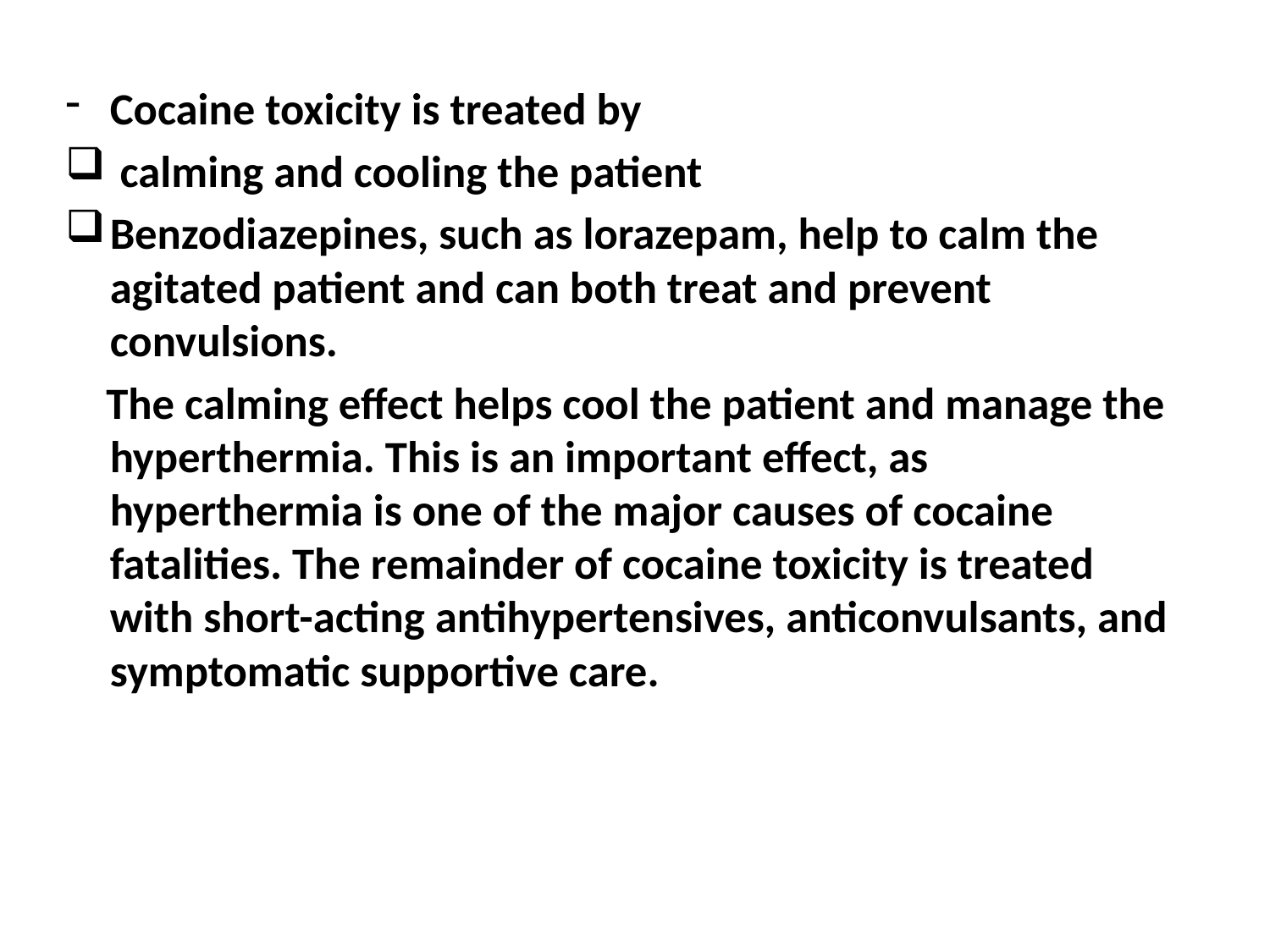

Cocaine toxicity is treated by
 calming and cooling the patient
Benzodiazepines, such as lorazepam, help to calm the agitated patient and can both treat and prevent convulsions.
    The calming effect helps cool the patient and manage the hyperthermia. This is an important effect, as hyperthermia is one of the major causes of cocaine fatalities. The remainder of cocaine toxicity is treated with short-acting antihypertensives, anticonvulsants, and symptomatic supportive care.